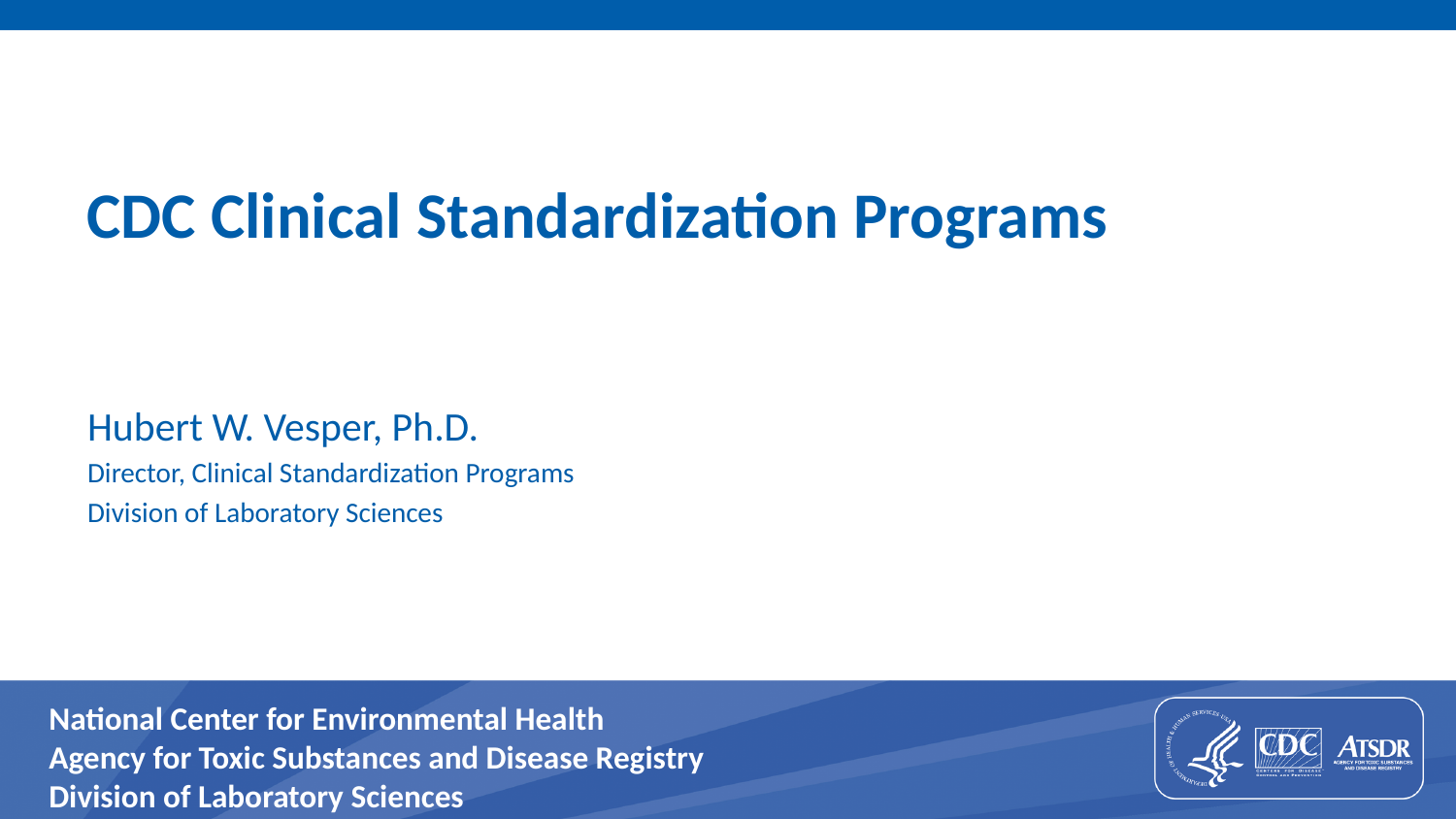

# CDC Clinical Standardization Programs
Hubert W. Vesper, Ph.D.
Director, Clinical Standardization Programs
Division of Laboratory Sciences